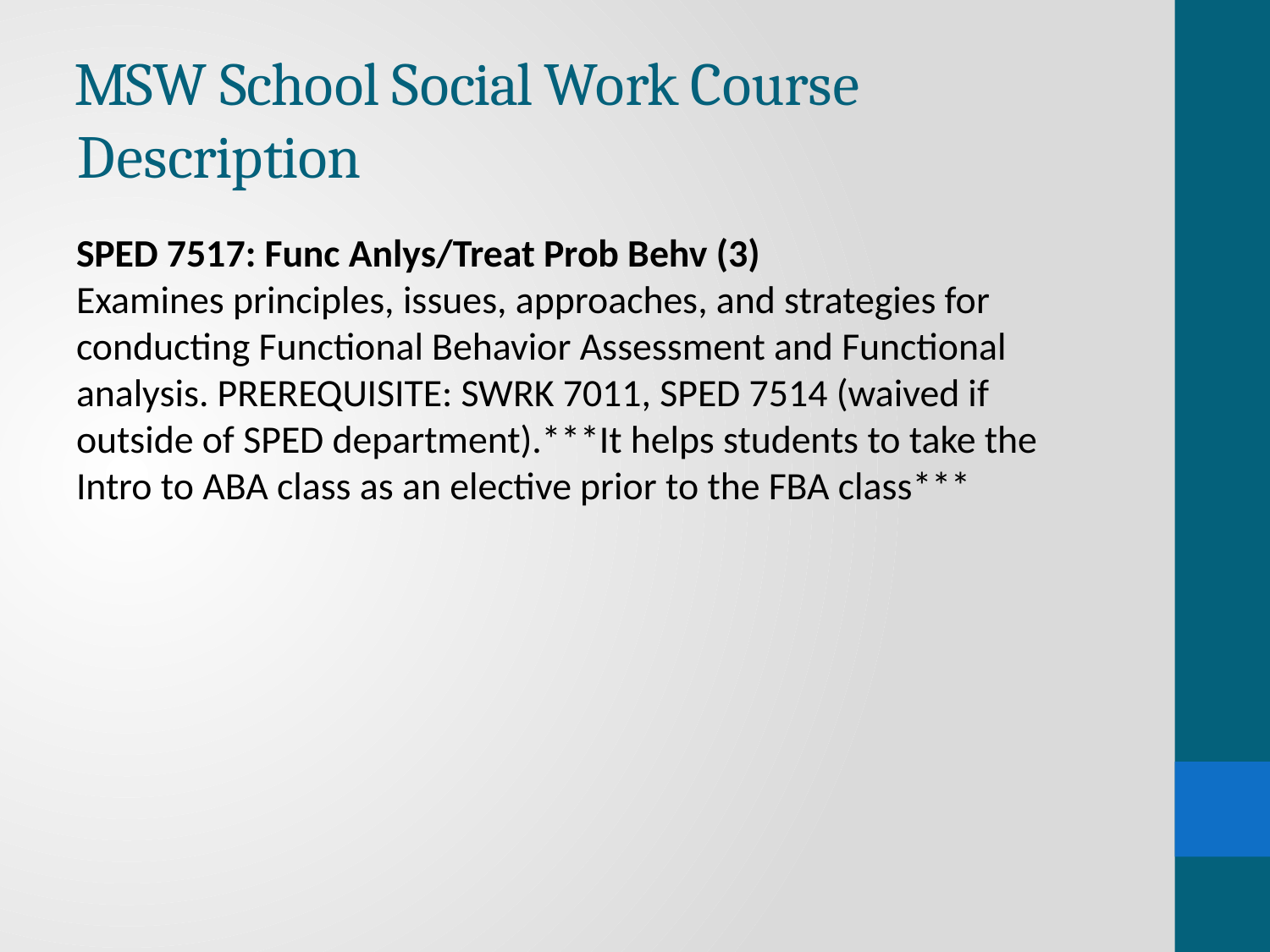

# MSW School Social Work Course Description
SPED 7517: Func Anlys/Treat Prob Behv (3)
Examines principles, issues, approaches, and strategies for conducting Functional Behavior Assessment and Functional analysis. PREREQUISITE: SWRK 7011, SPED 7514 (waived if outside of SPED department).***It helps students to take the Intro to ABA class as an elective prior to the FBA class***